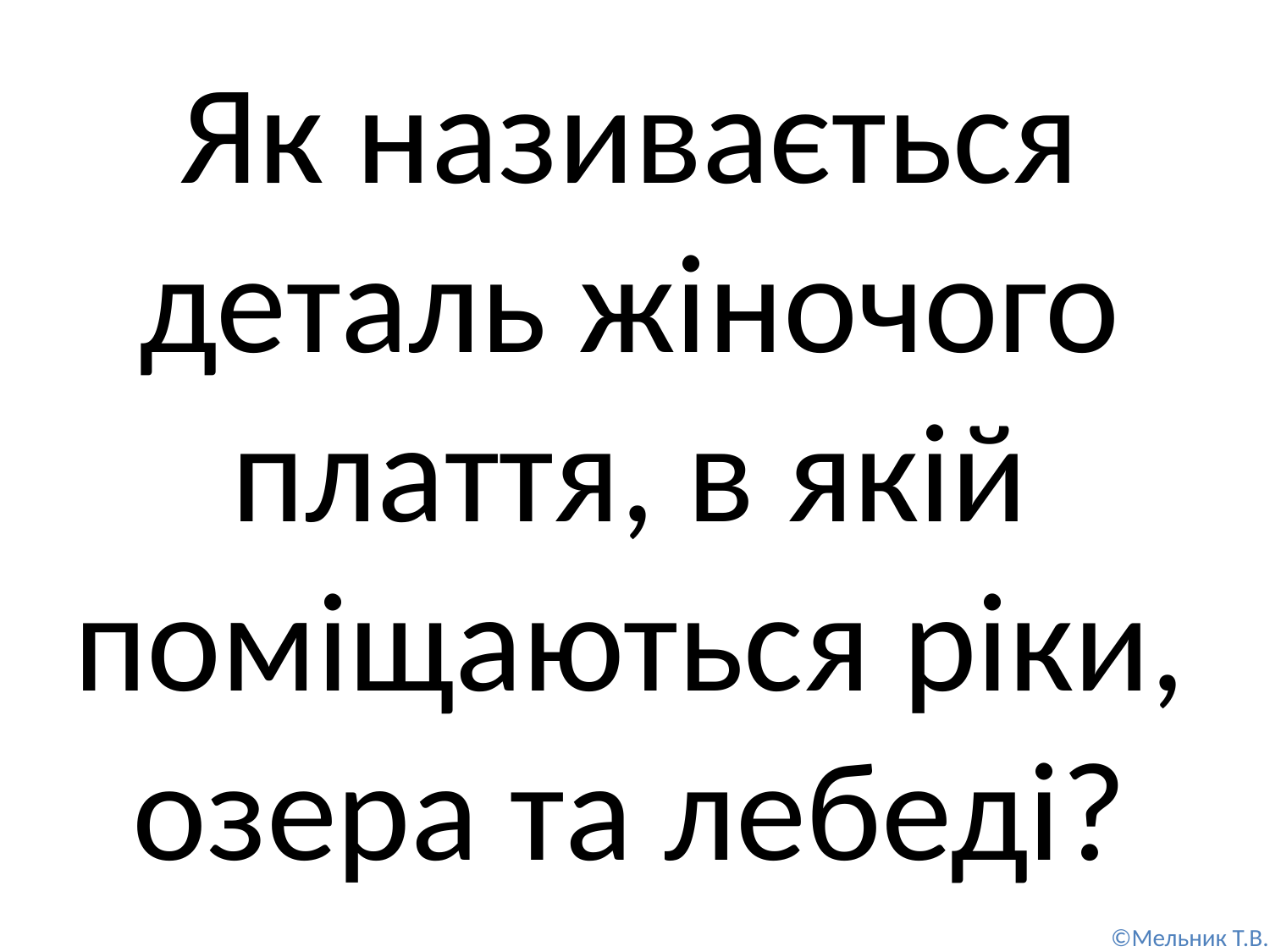

Як називається деталь жіночого плаття, в якій поміщаються ріки, озера та лебеді?